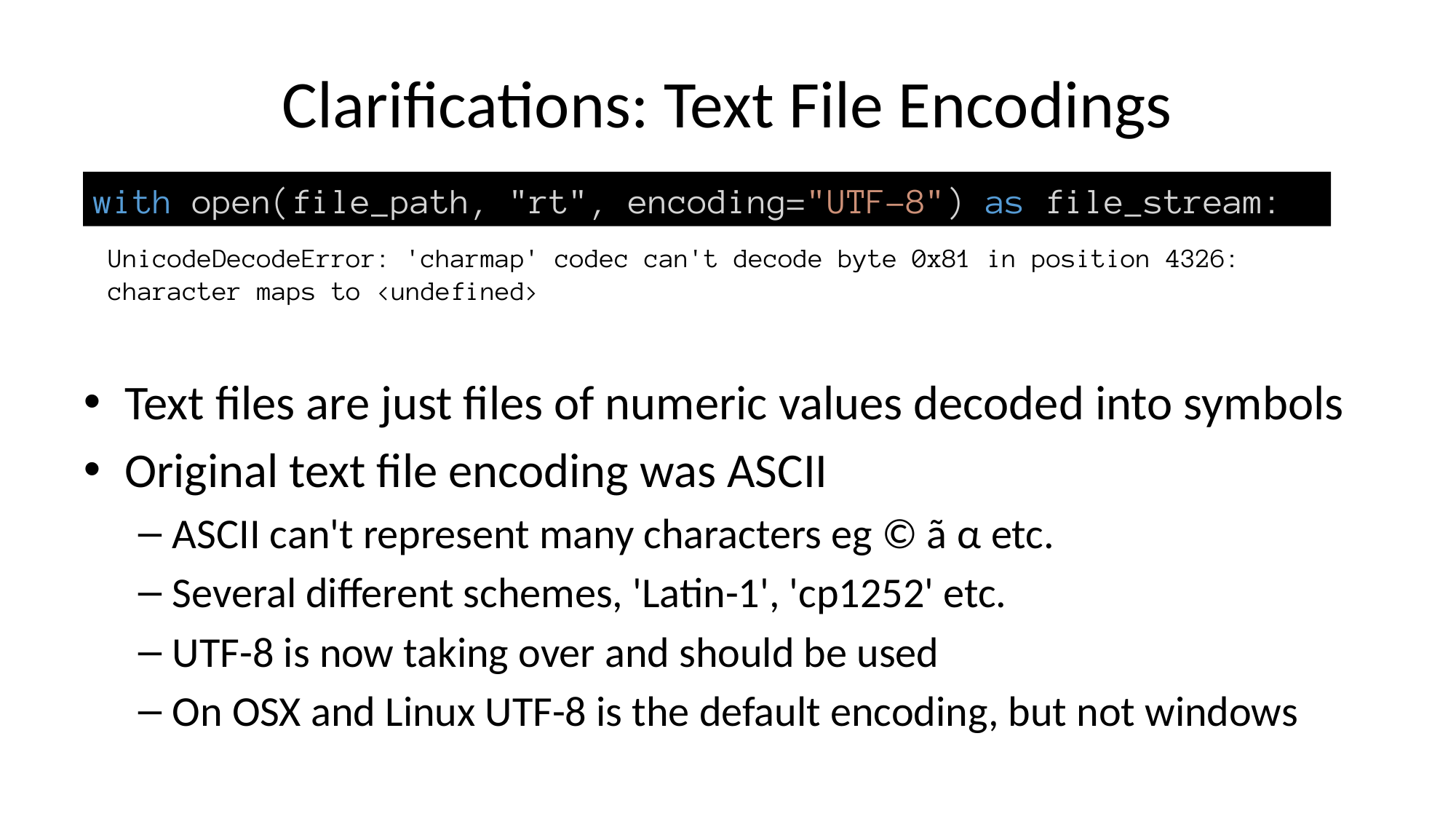

# Clarifications: Text File Encodings
with open(file_path, "rt", encoding="UTF-8") as file_stream:
UnicodeDecodeError: 'charmap' codec can't decode byte 0x81 in position 4326: character maps to <undefined>
Text files are just files of numeric values decoded into symbols
Original text file encoding was ASCII
ASCII can't represent many characters eg © ã α etc.
Several different schemes, 'Latin-1', 'cp1252' etc.
UTF-8 is now taking over and should be used
On OSX and Linux UTF-8 is the default encoding, but not windows